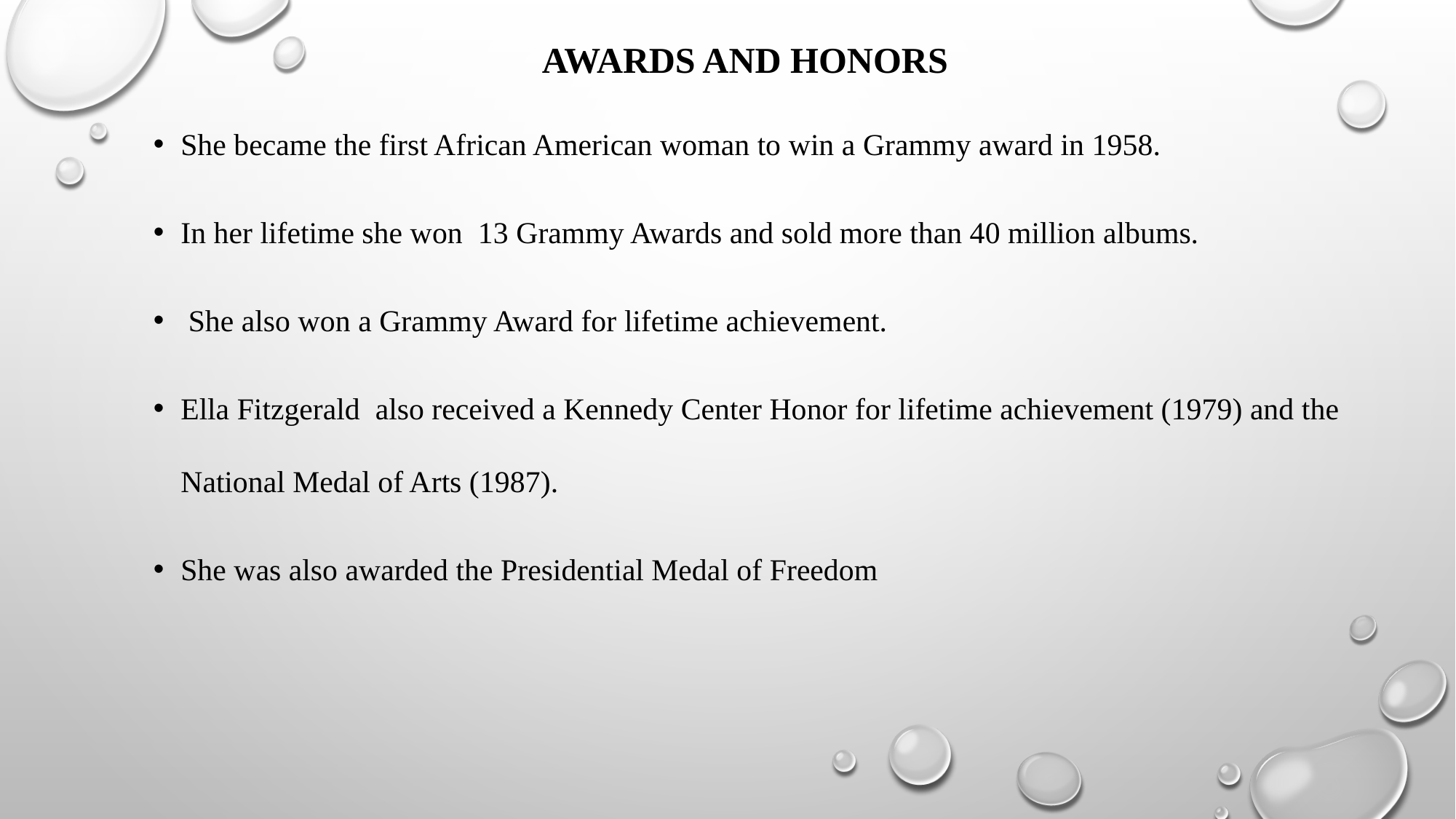

# AWARDS AND HONORS
She became the first African American woman to win a Grammy award in 1958.
In her lifetime she won  13 Grammy Awards and sold more than 40 million albums.
 She also won a Grammy Award for lifetime achievement.
Ella Fitzgerald  also received a Kennedy Center Honor for lifetime achievement (1979) and the National Medal of Arts (1987).
She was also awarded the Presidential Medal of Freedom